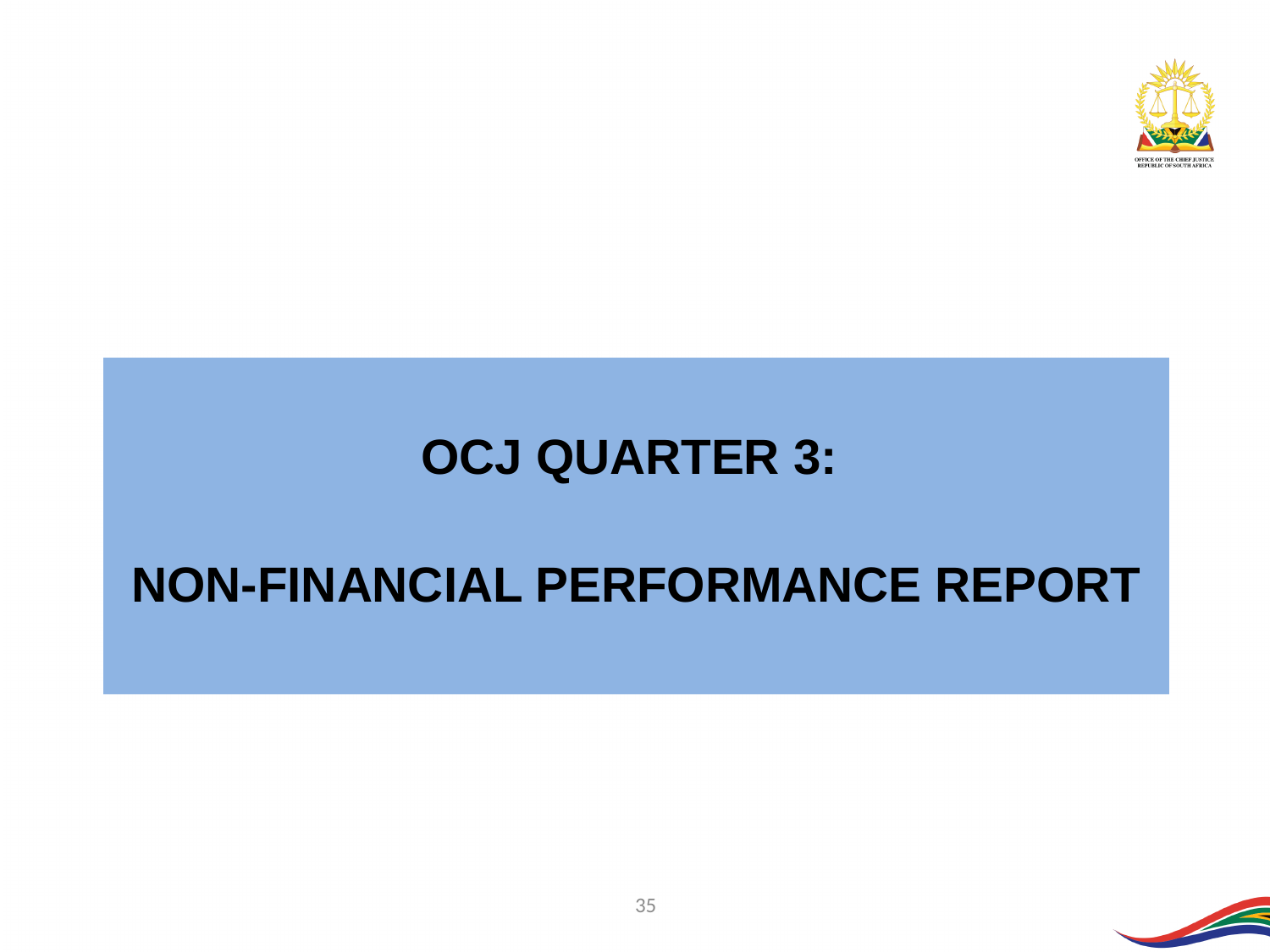

OCJ QUARTER 3:
NON-FINANCIAL PERFORMANCE REPORT

35